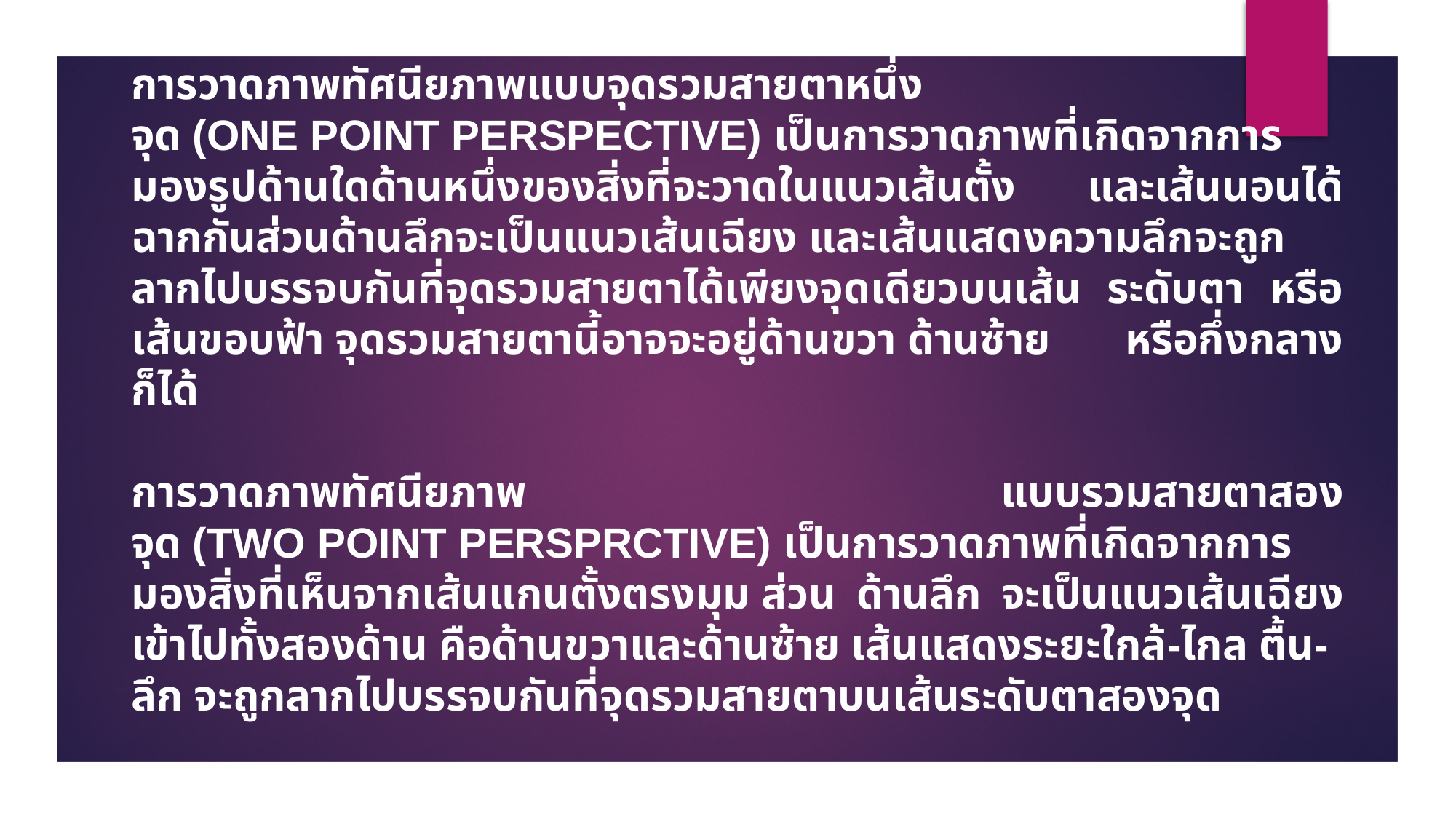

การวาดภาพทัศนียภาพแบบจุดรวมสายตาหนึ่งจุด (ONE POINT PERSPECTIVE) เป็นการวาดภาพที่เกิดจากการมองรูปด้านใดด้านหนึ่งของสิ่งที่จะวาดในแนวเส้นตั้ง และเส้นนอนได้ฉากกันส่วนด้านลึกจะเป็นแนวเส้นเฉียง และเส้นแสดงความลึกจะถูกลากไปบรรจบกันที่จุดรวมสายตาได้เพียงจุดเดียวบนเส้น ระดับตา หรือเส้นขอบฟ้า จุดรวมสายตานี้อาจจะอยู่ด้านขวา ด้านซ้าย หรือกึ่งกลางก็ได้

การวาดภาพทัศนียภาพ แบบรวมสายตาสองจุด (TWO POINT PERSPRCTIVE) เป็นการวาดภาพที่เกิดจากการมองสิ่งที่เห็นจากเส้นแกนตั้งตรงมุม ส่วน ด้านลึก จะเป็นแนวเส้นเฉียงเข้าไปทั้งสองด้าน คือด้านขวาและด้านซ้าย เส้นแสดงระยะใกล้-ไกล ตื้น-ลึก จะถูกลากไปบรรจบกันที่จุดรวมสายตาบนเส้นระดับตาสองจุด